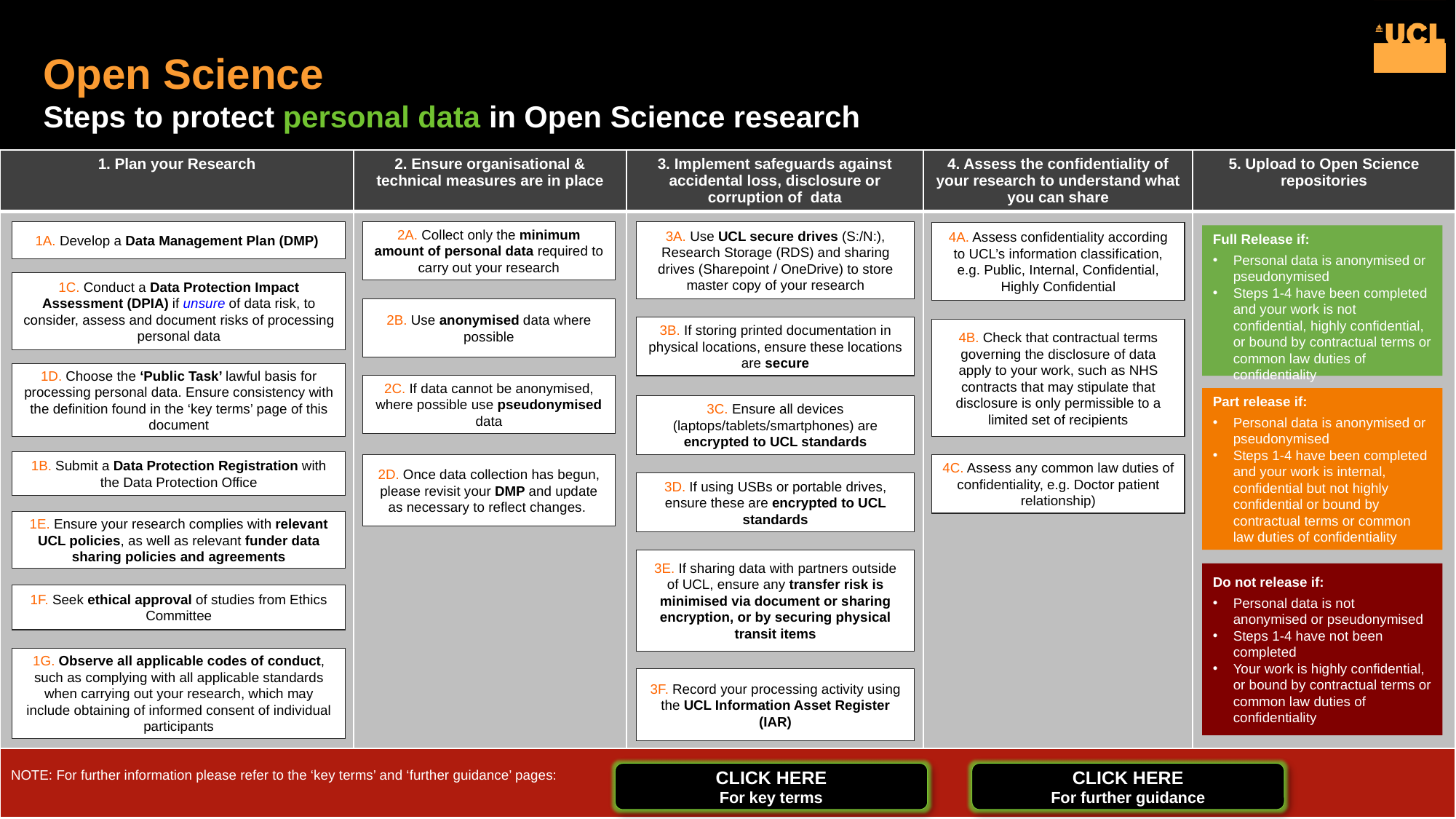

# Open Science Steps to protect personal data in Open Science research
| 1. Plan your Research | 2. Ensure organisational & technical measures are in place | 3. Implement safeguards against accidental loss, disclosure or corruption of data | 4. Assess the confidentiality of your research to understand what you can share | 5. Upload to Open Science repositories |
| --- | --- | --- | --- | --- |
|  |  |  |  |  |
| NOTE: For further information please refer to the ‘key terms’ and ‘further guidance’ pages: |  |  |  |  |
1A. Develop a Data Management Plan (DMP)
2A. Collect only the minimum amount of personal data required to carry out your research
3A. Use UCL secure drives (S:/N:), Research Storage (RDS) and sharing drives (Sharepoint / OneDrive) to store master copy of your research
4A. Assess confidentiality according to UCL’s information classification, e.g. Public, Internal, Confidential, Highly Confidential
Full Release if:
Personal data is anonymised or pseudonymised
Steps 1-4 have been completed and your work is not confidential, highly confidential, or bound by contractual terms or common law duties of confidentiality
1C. Conduct a Data Protection Impact Assessment (DPIA) if unsure of data risk, to consider, assess and document risks of processing personal data
2B. Use anonymised data where possible
3B. If storing printed documentation in physical locations, ensure these locations are secure
4B. Check that contractual terms governing the disclosure of data apply to your work, such as NHS contracts that may stipulate that disclosure is only permissible to a limited set of recipients
1D. Choose the ‘Public Task’ lawful basis for processing personal data. Ensure consistency with the definition found in the ‘key terms’ page of this document
2C. If data cannot be anonymised, where possible use pseudonymised data
Part release if:
Personal data is anonymised or pseudonymised
Steps 1-4 have been completed and your work is internal, confidential but not highly confidential or bound by contractual terms or common law duties of confidentiality
3C. Ensure all devices (laptops/tablets/smartphones) are encrypted to UCL standards
1B. Submit a Data Protection Registration with the Data Protection Office
2D. Once data collection has begun, please revisit your DMP and update as necessary to reflect changes.
4C. Assess any common law duties of confidentiality, e.g. Doctor patient relationship)
3D. If using USBs or portable drives, ensure these are encrypted to UCL standards
1E. Ensure your research complies with relevant UCL policies, as well as relevant funder data sharing policies and agreements
3E. If sharing data with partners outside of UCL, ensure any transfer risk is minimised via document or sharing encryption, or by securing physical transit items
Do not release if:
Personal data is not anonymised or pseudonymised
Steps 1-4 have not been completed
Your work is highly confidential, or bound by contractual terms or common law duties of confidentiality
1F. Seek ethical approval of studies from Ethics Committee
1G. Observe all applicable codes of conduct, such as complying with all applicable standards when carrying out your research, which may include obtaining of informed consent of individual participants
3F. Record your processing activity using the UCL Information Asset Register (IAR)
CLICK HERE
For key terms
CLICK HERE
For further guidance
Contact: UCL.GDPR@ucl.ac.uk     https://www.ucl.ac.uk/legal-services/gdpr-general-data-protection-regulation